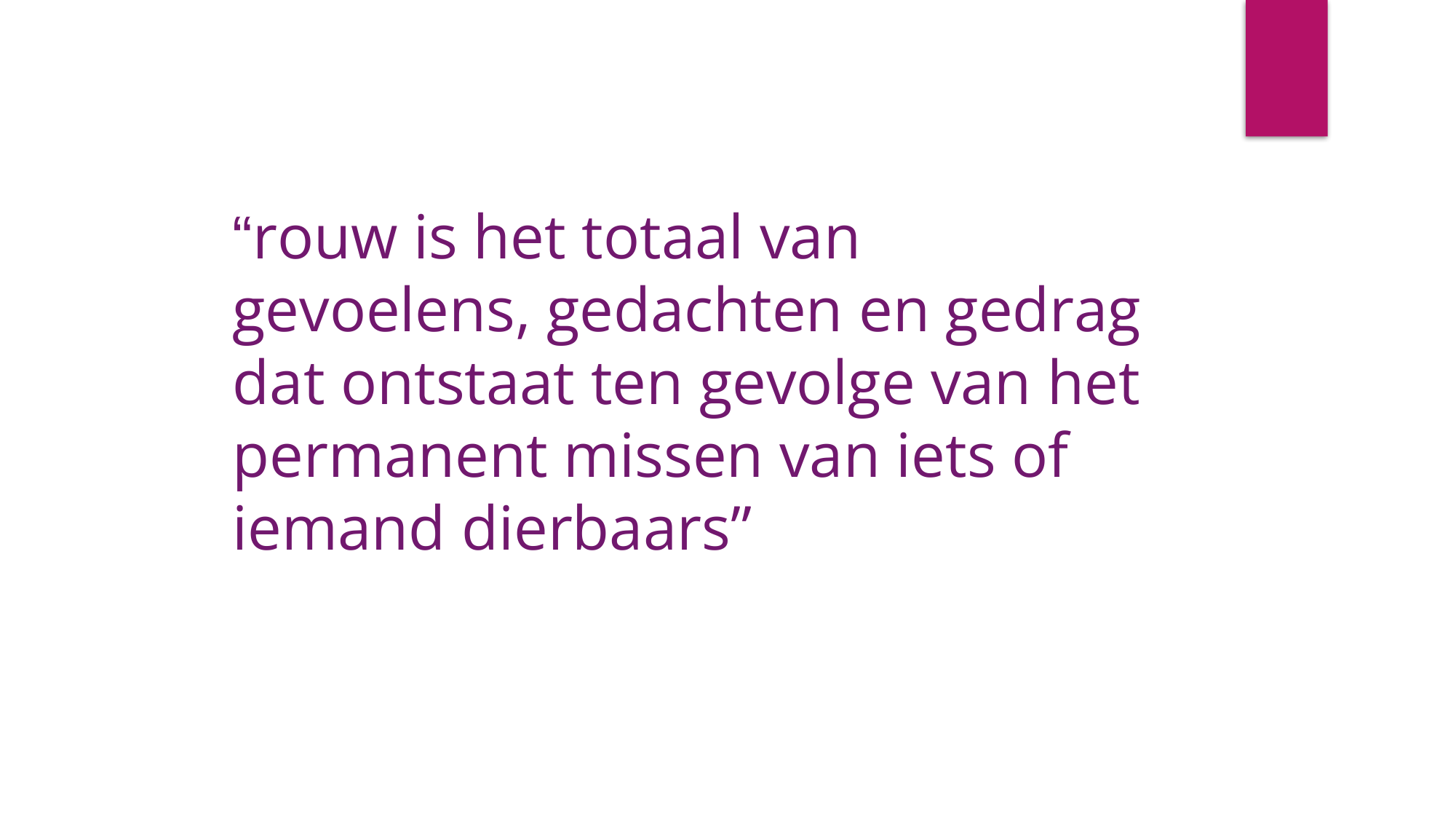

“rouw is het totaal van gevoelens, gedachten en gedrag dat ontstaat ten gevolge van het permanent missen van iets of iemand dierbaars”